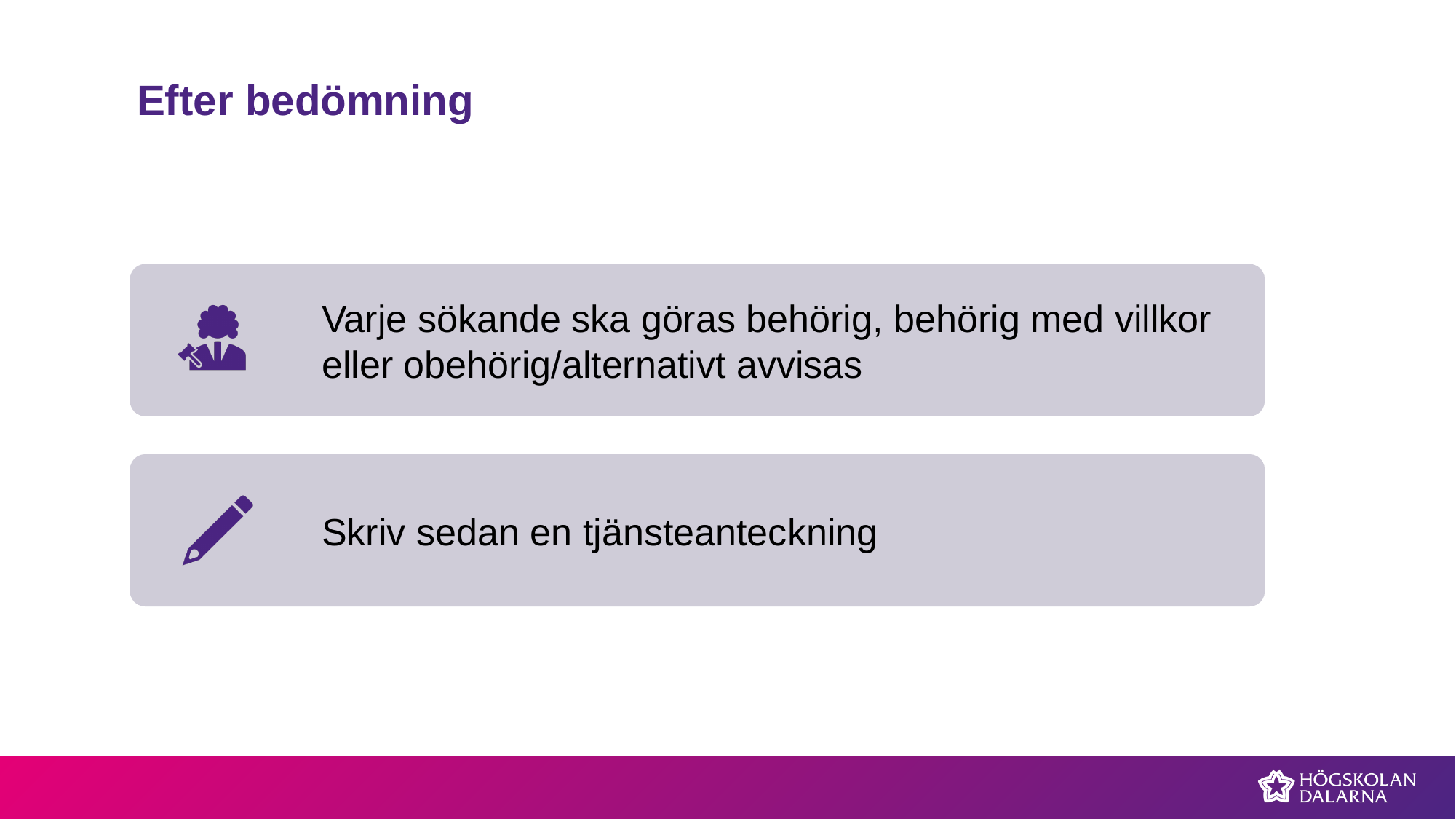

# Efter bedömning
Varje sökande ska göras behörig, behörig med villkor eller obehörig/alternativt avvisas
Skriv sedan en tjänsteanteckning